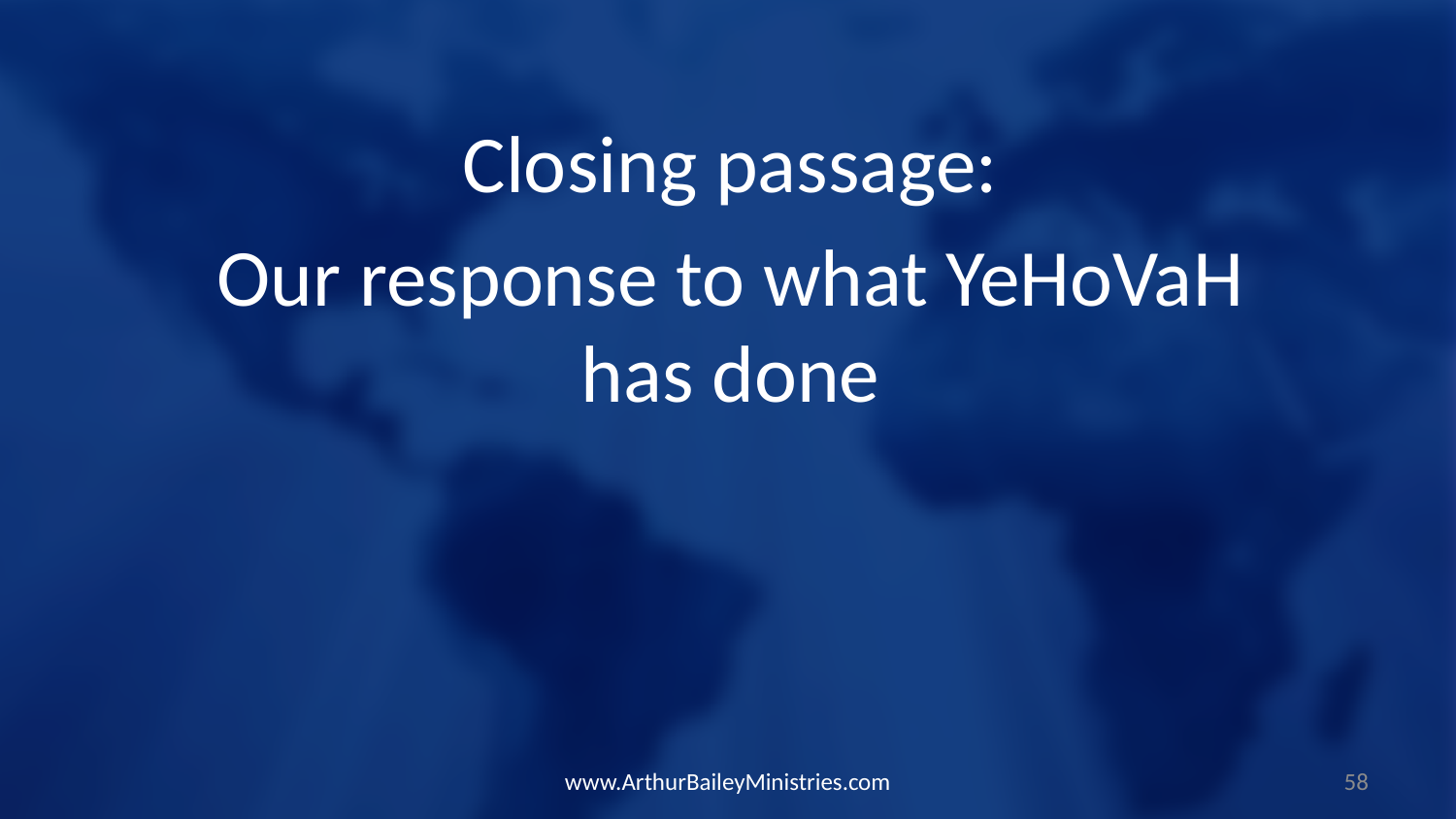

Closing passage:
Our response to what YeHoVaH has done
www.ArthurBaileyMinistries.com
58